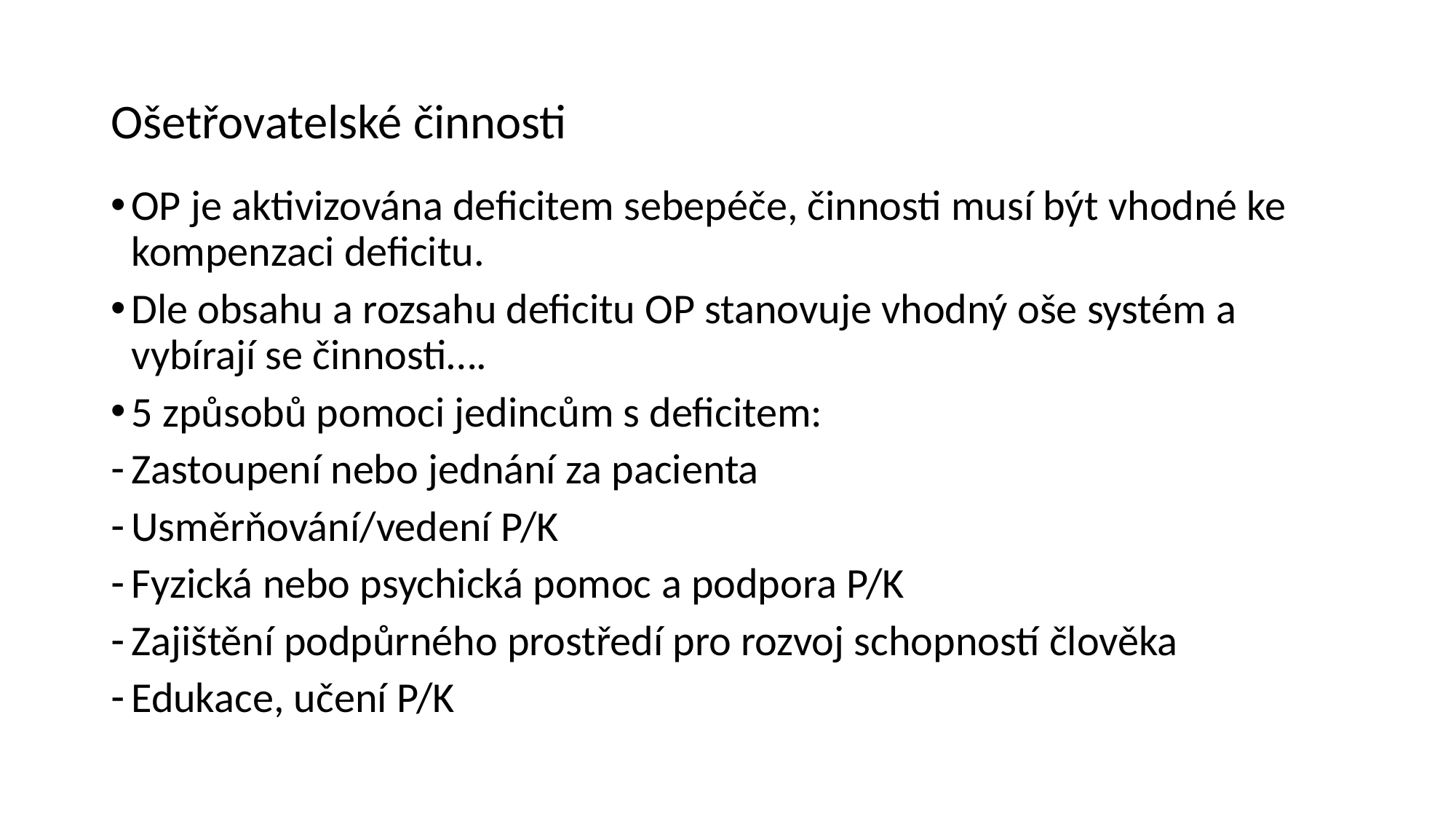

# Ošetřovatelské činnosti
OP je aktivizována deficitem sebepéče, činnosti musí být vhodné ke kompenzaci deficitu.
Dle obsahu a rozsahu deficitu OP stanovuje vhodný oše systém a vybírají se činnosti….
5 způsobů pomoci jedincům s deficitem:
Zastoupení nebo jednání za pacienta
Usměrňování/vedení P/K
Fyzická nebo psychická pomoc a podpora P/K
Zajištění podpůrného prostředí pro rozvoj schopností člověka
Edukace, učení P/K